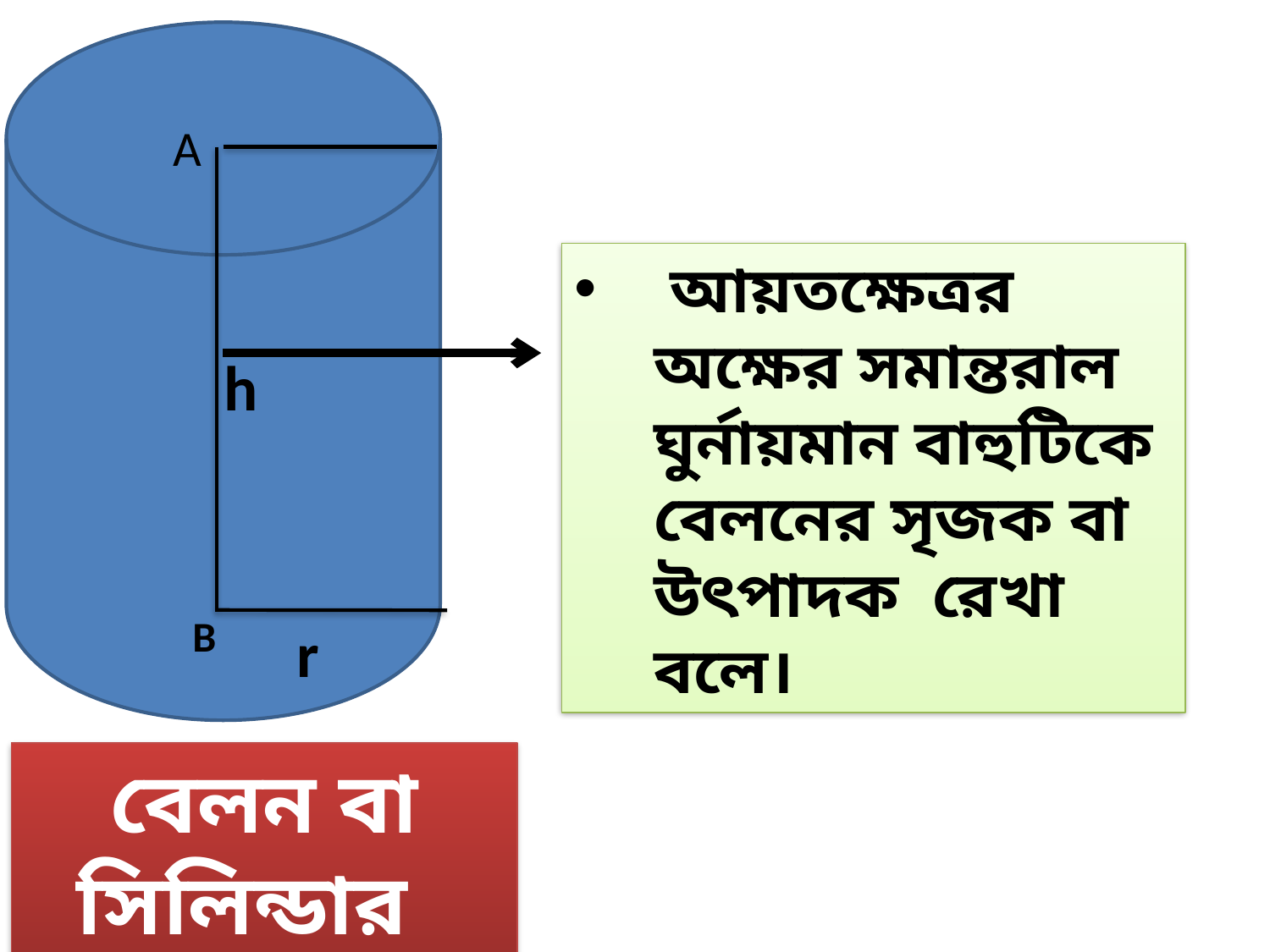

A
h
B
r
 আয়তক্ষেত্রর অক্ষের সমান্তরাল ঘুর্নায়মান বাহুটিকে বেলনের সৃজক বা উৎপাদক  রেখা বলে।
বেলন বা সিলিন্ডার